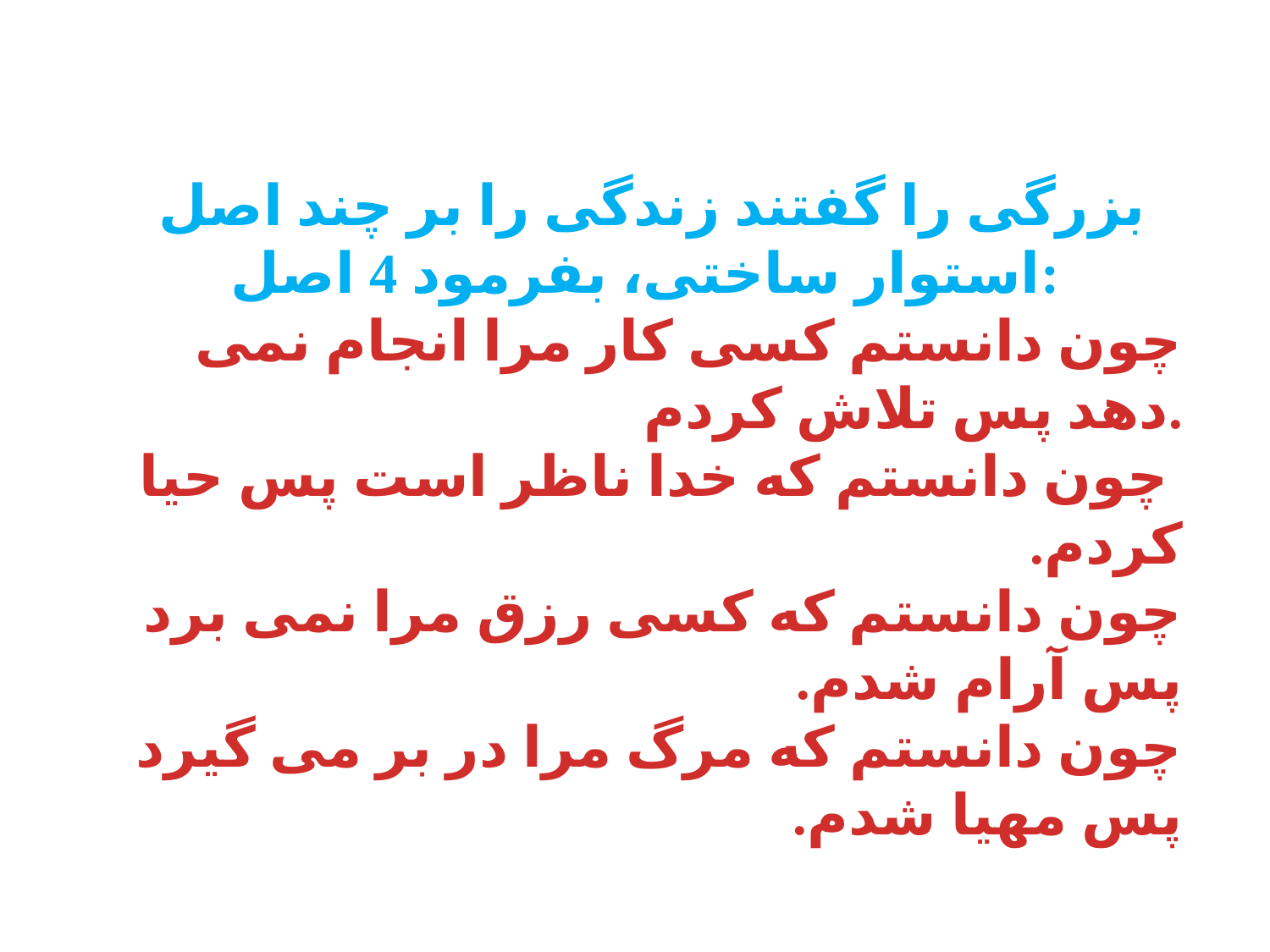

بزرگی را گفتند زندگی را بر چند اصل استوار ساختی، بفرمود 4 اصل:
چون دانستم کسی کار مرا انجام نمی دهد پس تلاش کردم.
 چون دانستم که خدا ناظر است پس حیا کردم.
چون دانستم که کسی رزق مرا نمی برد پس آرام شدم.
چون دانستم که مرگ مرا در بر می گیرد پس مهیا شدم.